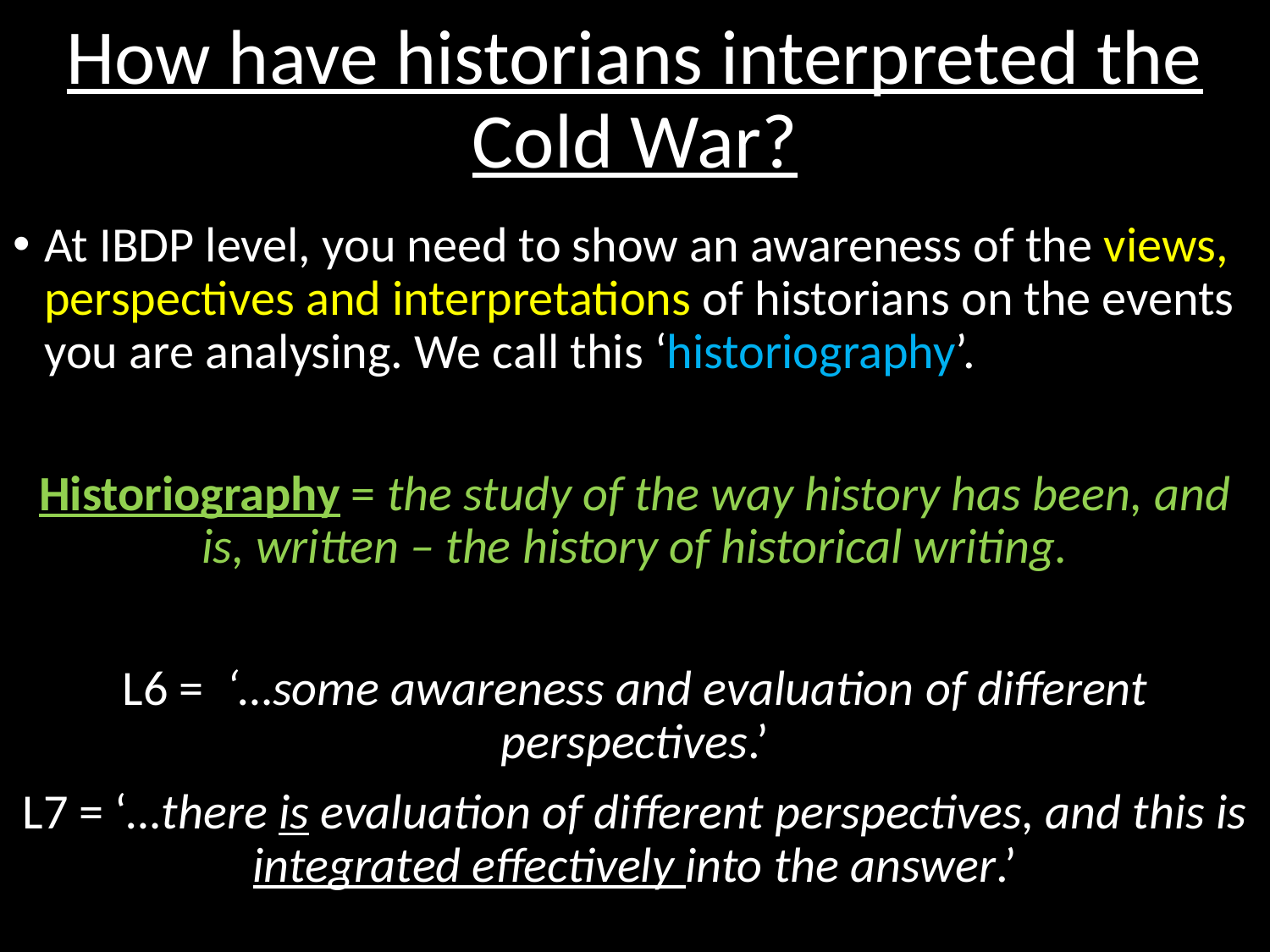

# How have historians interpreted the Cold War?
At IBDP level, you need to show an awareness of the views, perspectives and interpretations of historians on the events you are analysing. We call this ‘historiography’.

Historiography = the study of the way history has been, and is, written – the history of historical writing.

L6 =  ‘…some awareness and evaluation of different perspectives.’
L7 = ‘…there is evaluation of different perspectives, and this is integrated effectively into the answer.’